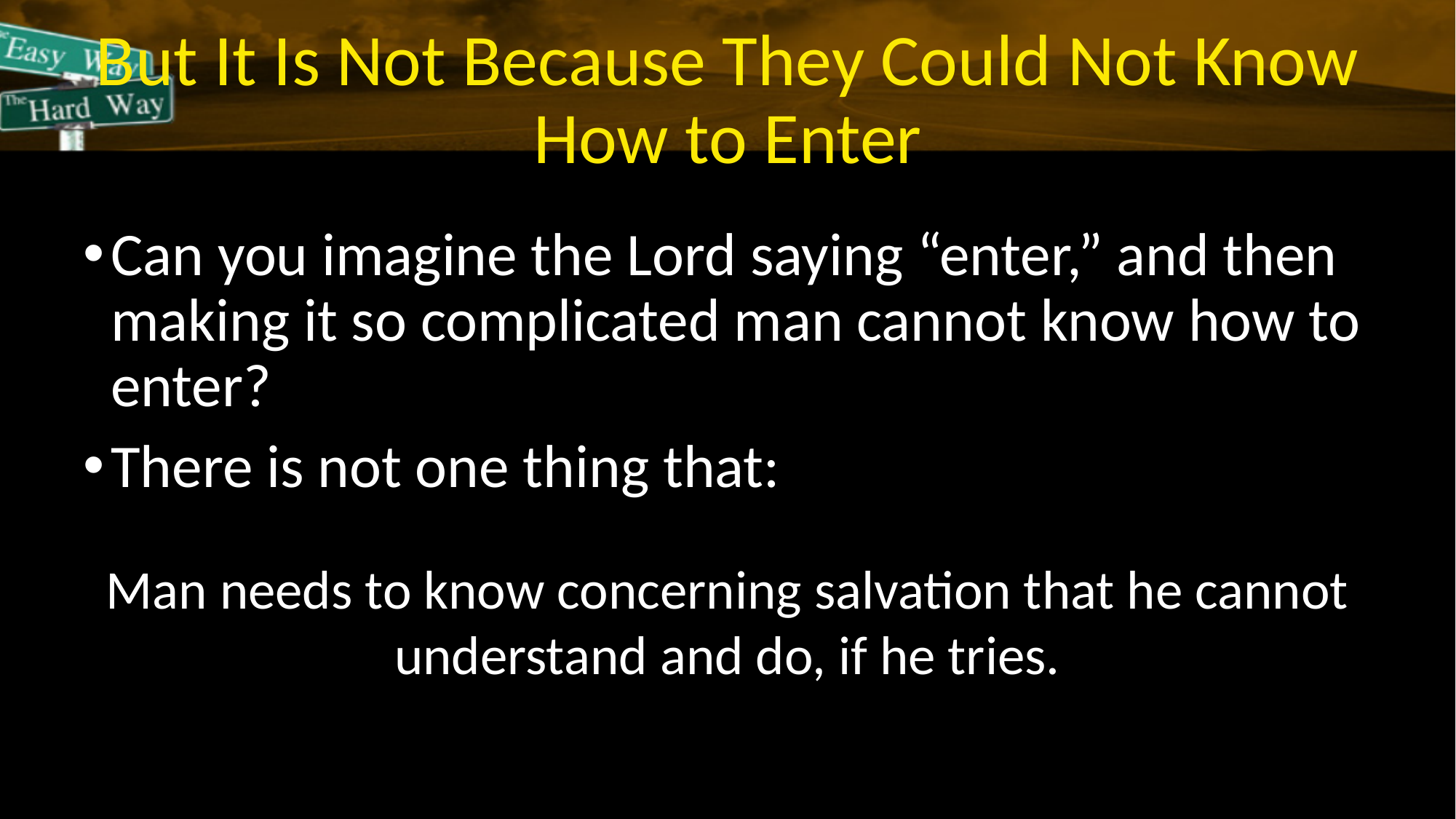

# But It Is Not Because They Could Not Know How to Enter
Can you imagine the Lord saying “enter,” and then making it so complicated man cannot know how to enter?
There is not one thing that:
Proof that “any man” can know and do God’s will - Jn 6:44–45; 7:17; 8:32; 13:17; Eph 5:17; 3:3-9; Matt 7:21; Lk 6:46; Rom 6:16–18
Directs man into that way that he cannot understand, if he will try.
Man needs to know concerning salvation that he cannot understand and do, if he tries.
Directs man how to live in that way that he cannot understand, if he will try.